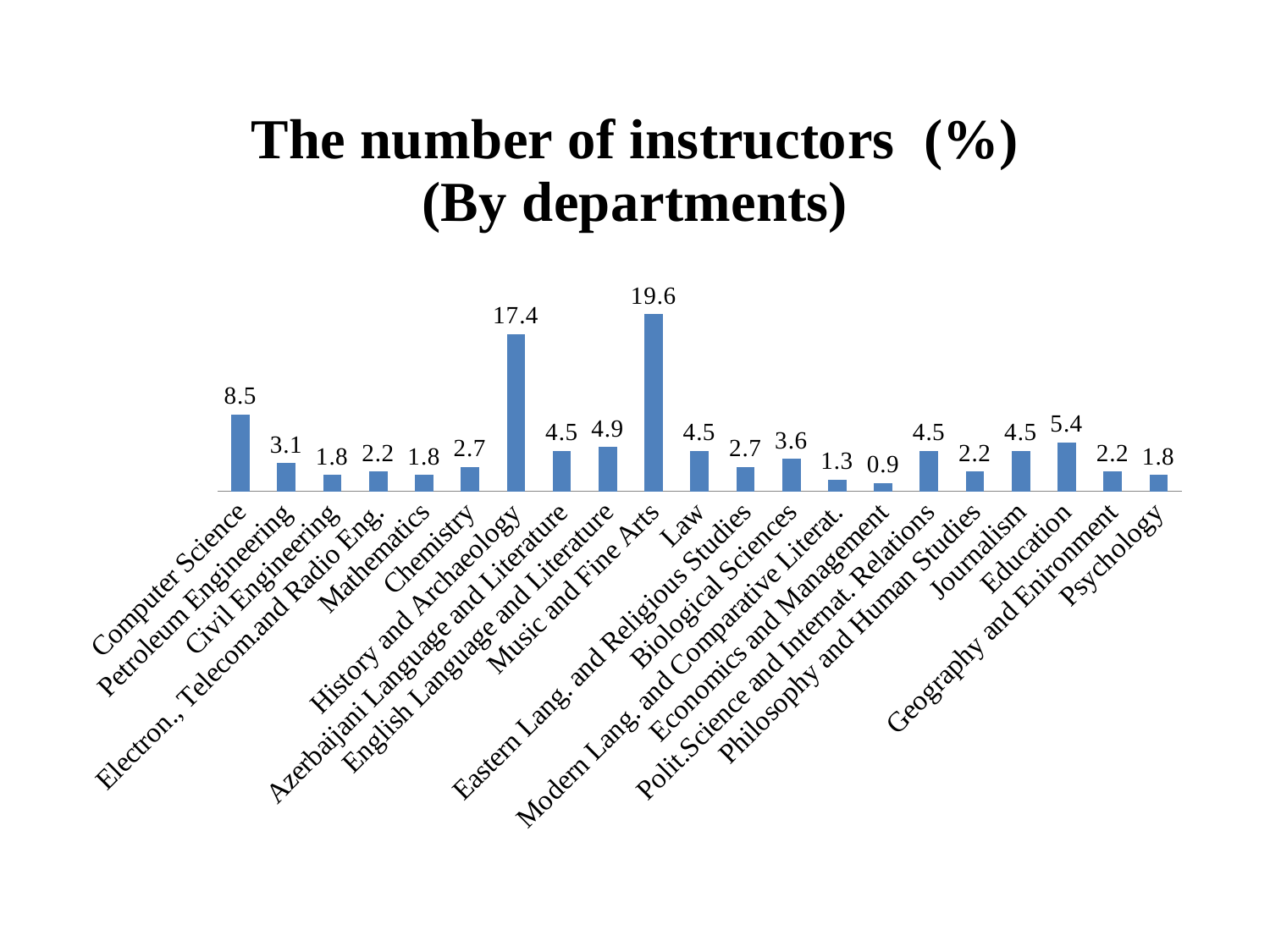

### Chart: The number of instructors  (%)
(By departments)

| Category | Number of instructors |
|---|---|
| Computer Science | 8.5 |
| Petroleum Engineering | 3.1 |
| Civil Engineering | 1.8 |
| Electron., Telecom.and Radio Eng. | 2.2 |
| Mathematics | 1.8 |
| Chemistry | 2.7 |
| History and Archaeology | 17.4 |
| Azerbaijani Language and Literature | 4.5 |
| English Language and Literature | 4.9 |
| Music and Fine Arts | 19.6 |
| Law | 4.5 |
| Eastern Lang. and Religious Studies | 2.7 |
| Biological Sciences | 3.6 |
| Modern Lang. and Comparative Literat. | 1.3 |
| Economics and Management | 0.9 |
| Polit.Science and Internat. Relations | 4.5 |
| Philosophy and Human Studies | 2.2 |
| Journalism | 4.5 |
| Education | 5.4 |
| Geography and Enironment | 2.2 |
| Psychology | 1.8 |